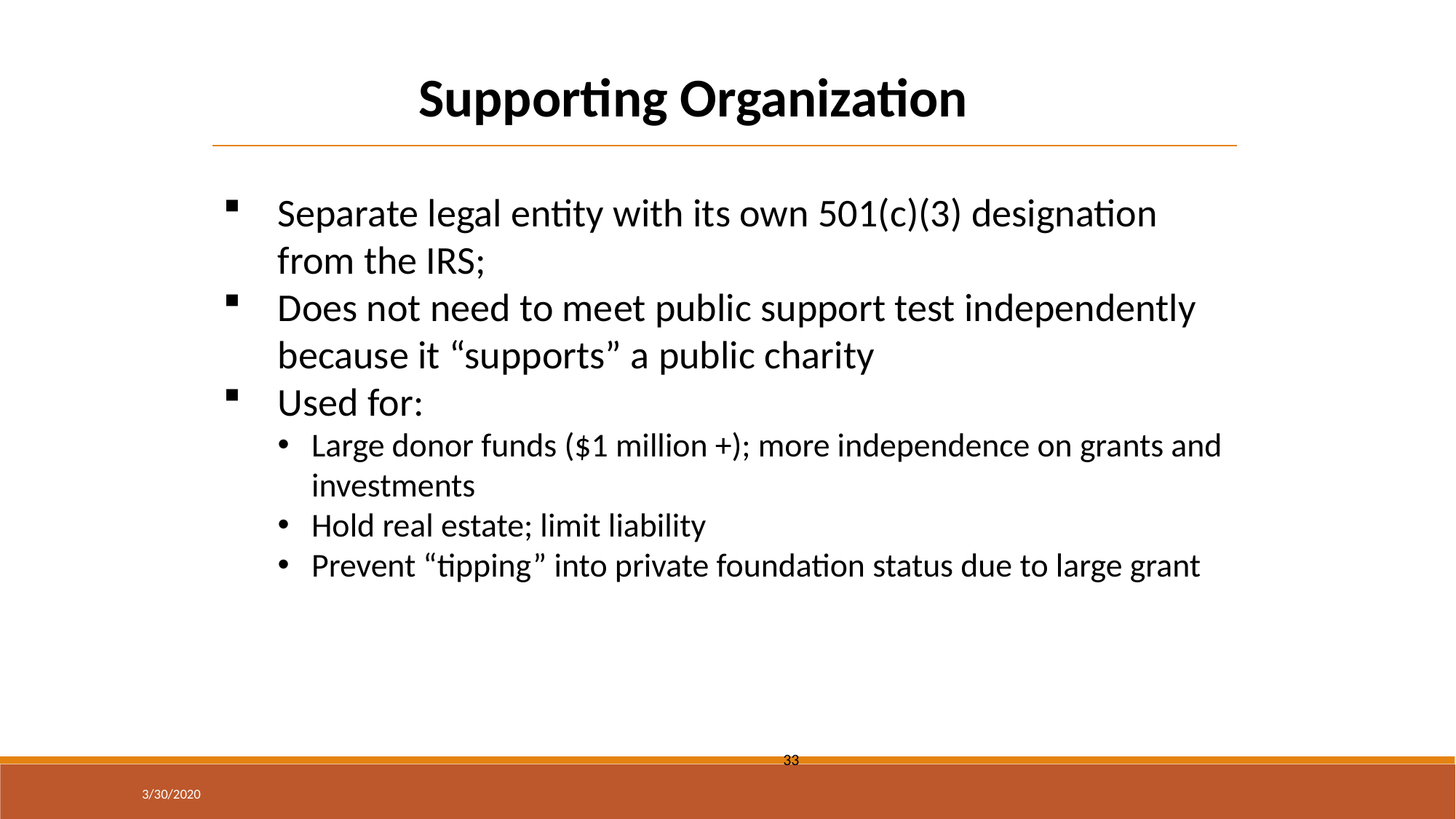

Supporting Organization
Separate legal entity with its own 501(c)(3) designation from the IRS;
Does not need to meet public support test independently because it “supports” a public charity
Used for:
Large donor funds ($1 million +); more independence on grants and investments
Hold real estate; limit liability
Prevent “tipping” into private foundation status due to large grant
33
3/30/2020